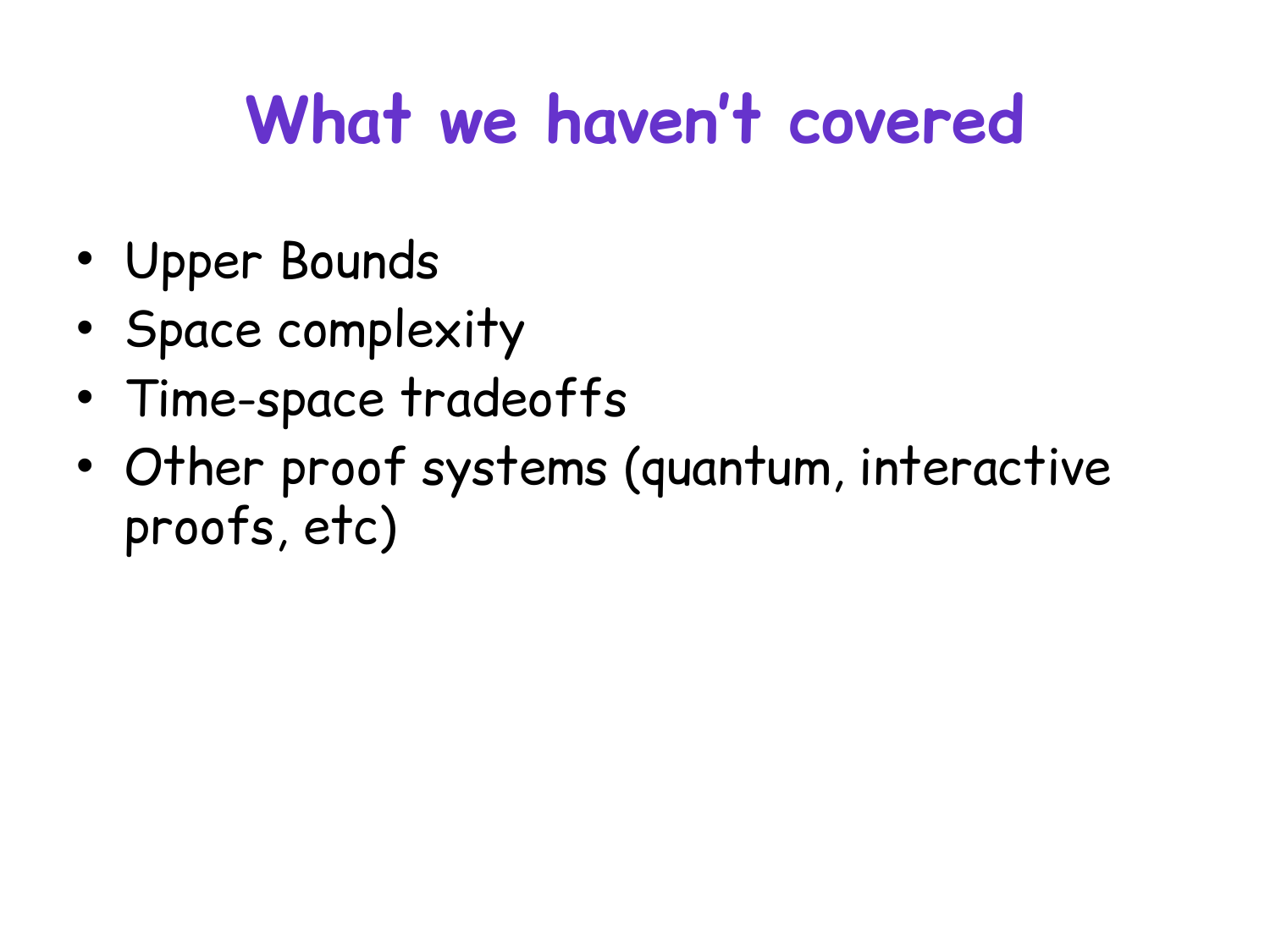

# What we haven’t covered
Upper Bounds
Space complexity
Time-space tradeoffs
Other proof systems (quantum, interactive proofs, etc)